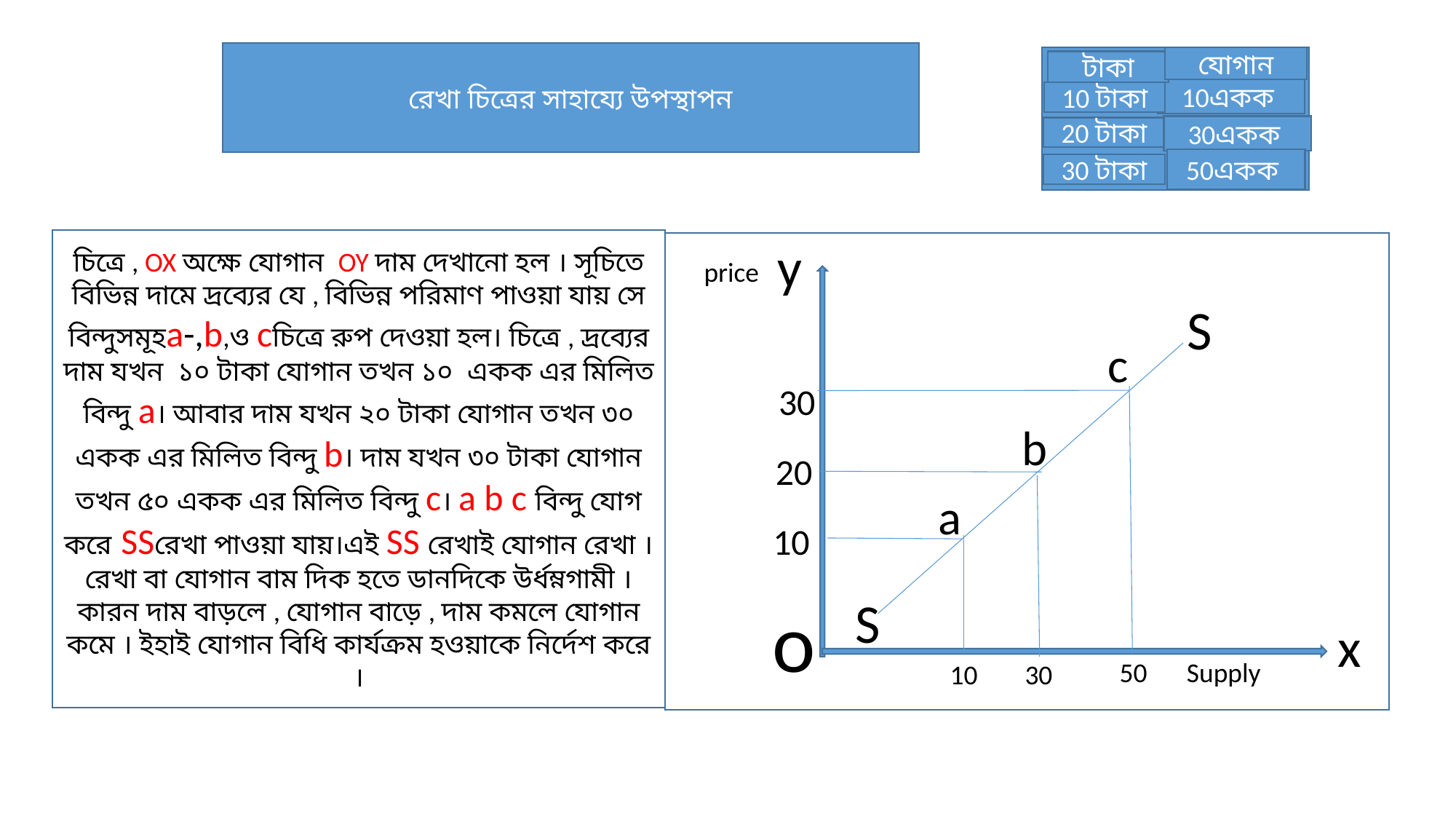

রেখা চিত্রের সাহায্যে উপস্থাপন

যোগান
টাকা
10একক
10 টাকা
30একক
20 টাকা
50একক
30 টাকা
y
চিত্রে , OX অক্ষে যোগান  OY দাম দেখানো হল । সূচিতে বিভিন্ন দামে দ্রব্যের যে , বিভিন্ন পরিমাণ পাওয়া যায় সে বিন্দুসমূহa-,b,ও cচিত্রে রুপ দেওয়া হল। চিত্রে , দ্রব্যের দাম যখন  ১০ টাকা যোগান তখন ১০  একক এর মিলিত বিন্দু a। আবার দাম যখন ২০ টাকা যোগান তখন ৩০ একক এর মিলিত বিন্দু b। দাম যখন ৩০ টাকা যোগান তখন ৫০ একক এর মিলিত বিন্দু c। a b c বিন্দু যোগ করে SSরেখা পাওয়া যায়।এই SS রেখাই যোগান রেখা । রেখা বা যোগান বাম দিক হতে ডানদিকে উর্ধম্নগামী । কারন দাম বাড়লে , যোগান বাড়ে , দাম কমলে যোগান কমে । ইহাই যোগান বিধি কার্যক্রম হওয়াকে নির্দেশ করে ।

price

S
c
30
b
20
a
10
S
o
x

50
Supply
10
30